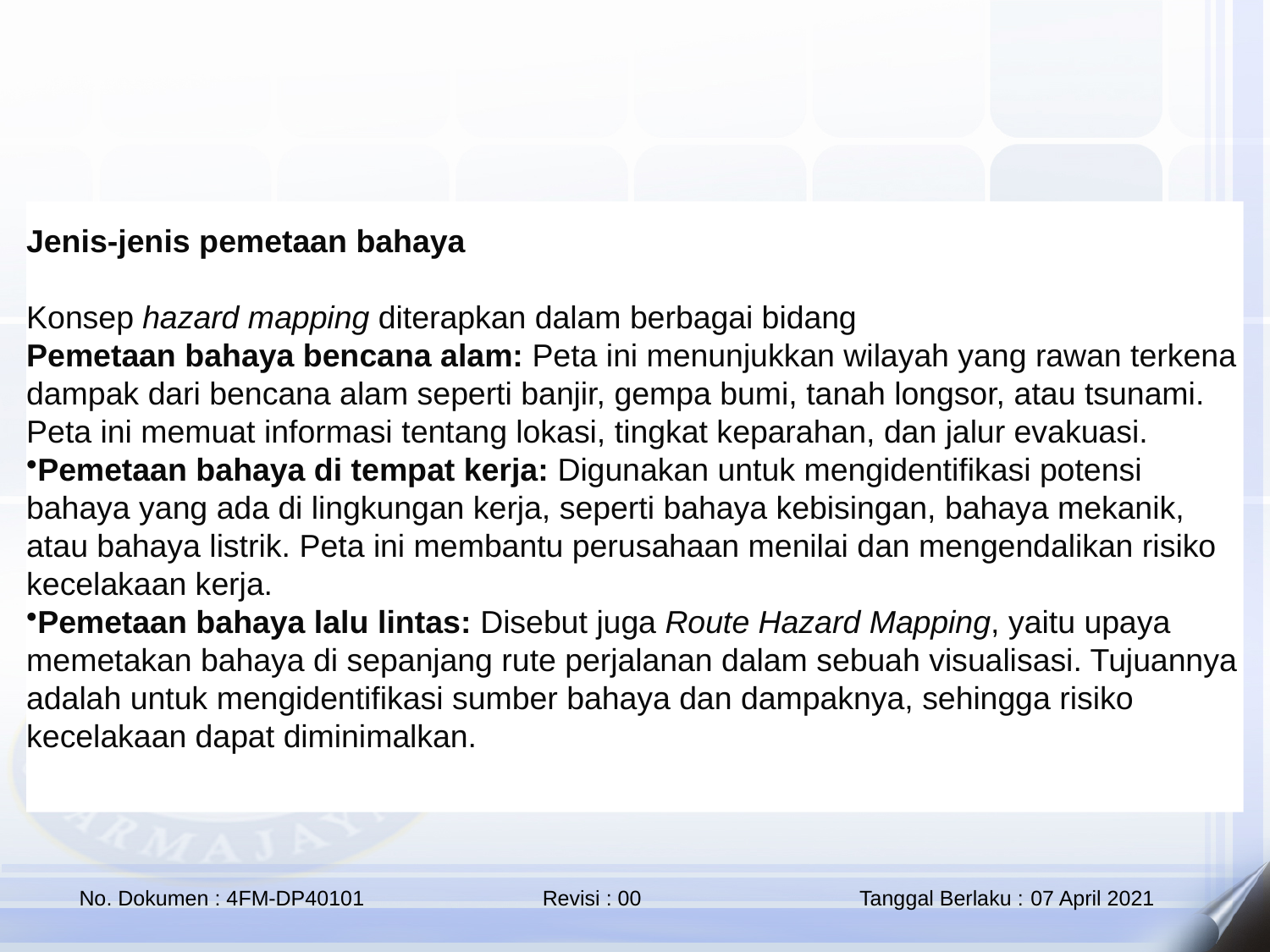

Jenis-jenis pemetaan bahaya

Konsep hazard mapping diterapkan dalam berbagai bidang
Pemetaan bahaya bencana alam: Peta ini menunjukkan wilayah yang rawan terkena dampak dari bencana alam seperti banjir, gempa bumi, tanah longsor, atau tsunami. Peta ini memuat informasi tentang lokasi, tingkat keparahan, dan jalur evakuasi.
Pemetaan bahaya di tempat kerja: Digunakan untuk mengidentifikasi potensi bahaya yang ada di lingkungan kerja, seperti bahaya kebisingan, bahaya mekanik, atau bahaya listrik. Peta ini membantu perusahaan menilai dan mengendalikan risiko kecelakaan kerja.
Pemetaan bahaya lalu lintas: Disebut juga Route Hazard Mapping, yaitu upaya memetakan bahaya di sepanjang rute perjalanan dalam sebuah visualisasi. Tujuannya adalah untuk mengidentifikasi sumber bahaya dan dampaknya, sehingga risiko kecelakaan dapat diminimalkan.